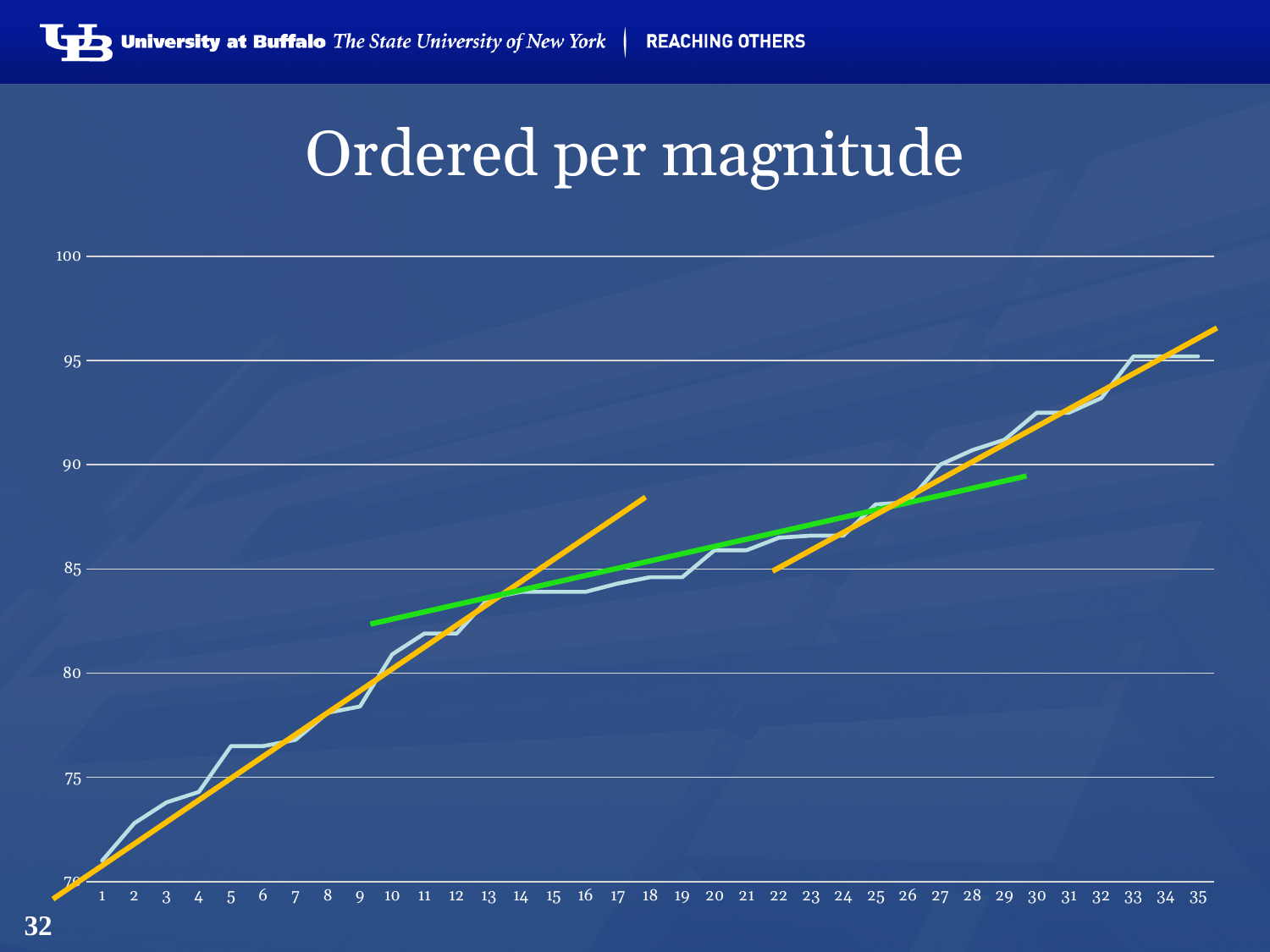

# Ordered per magnitude

### Chart

| Category |  |
|---|---|